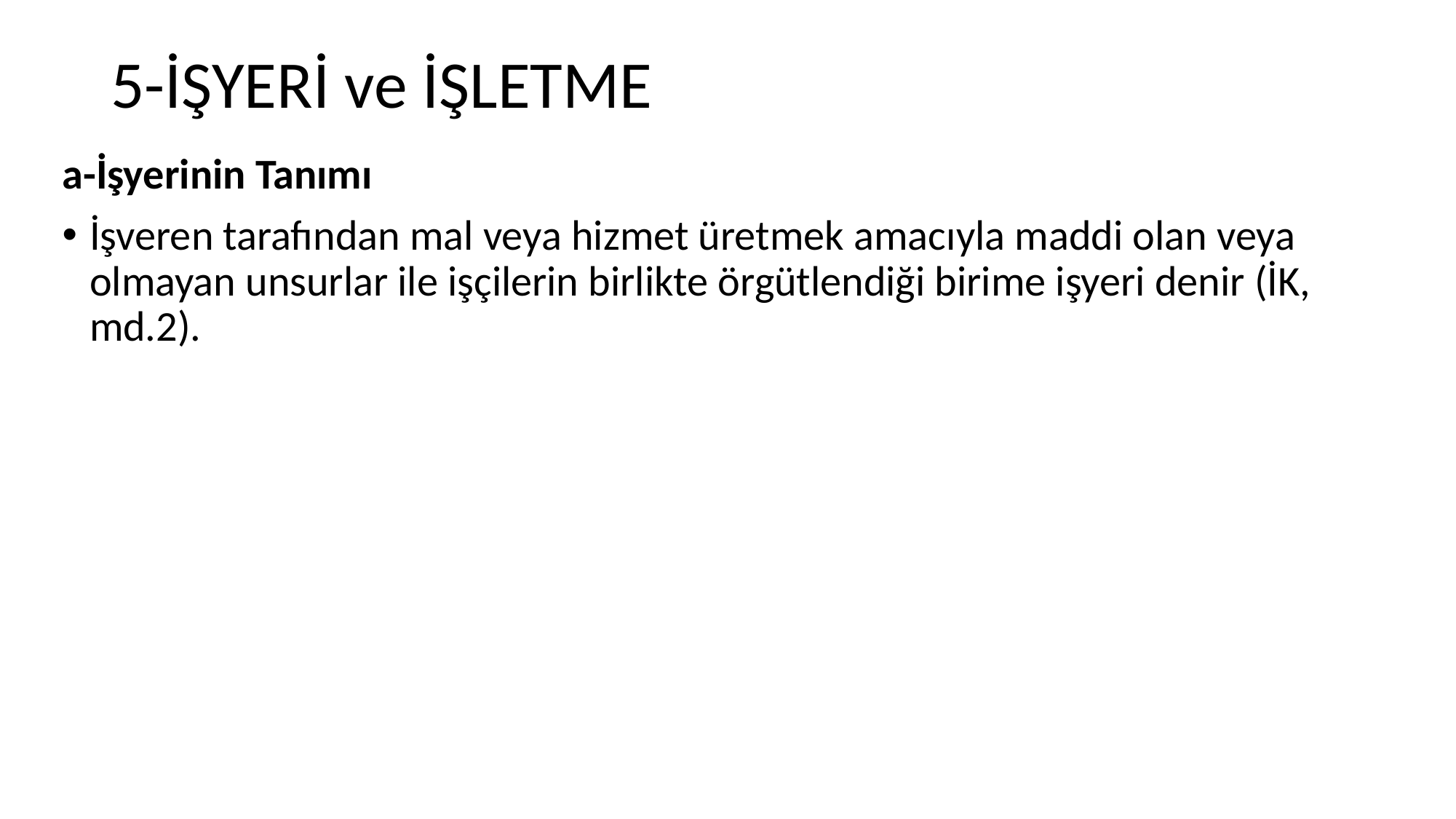

# 5-İŞYERİ ve İŞLETME
a-İşyerinin Tanımı
İşveren tarafından mal veya hizmet üretmek amacıyla maddi olan veya olmayan unsurlar ile işçilerin birlikte örgütlendiği birime işyeri denir (İK, md.2).